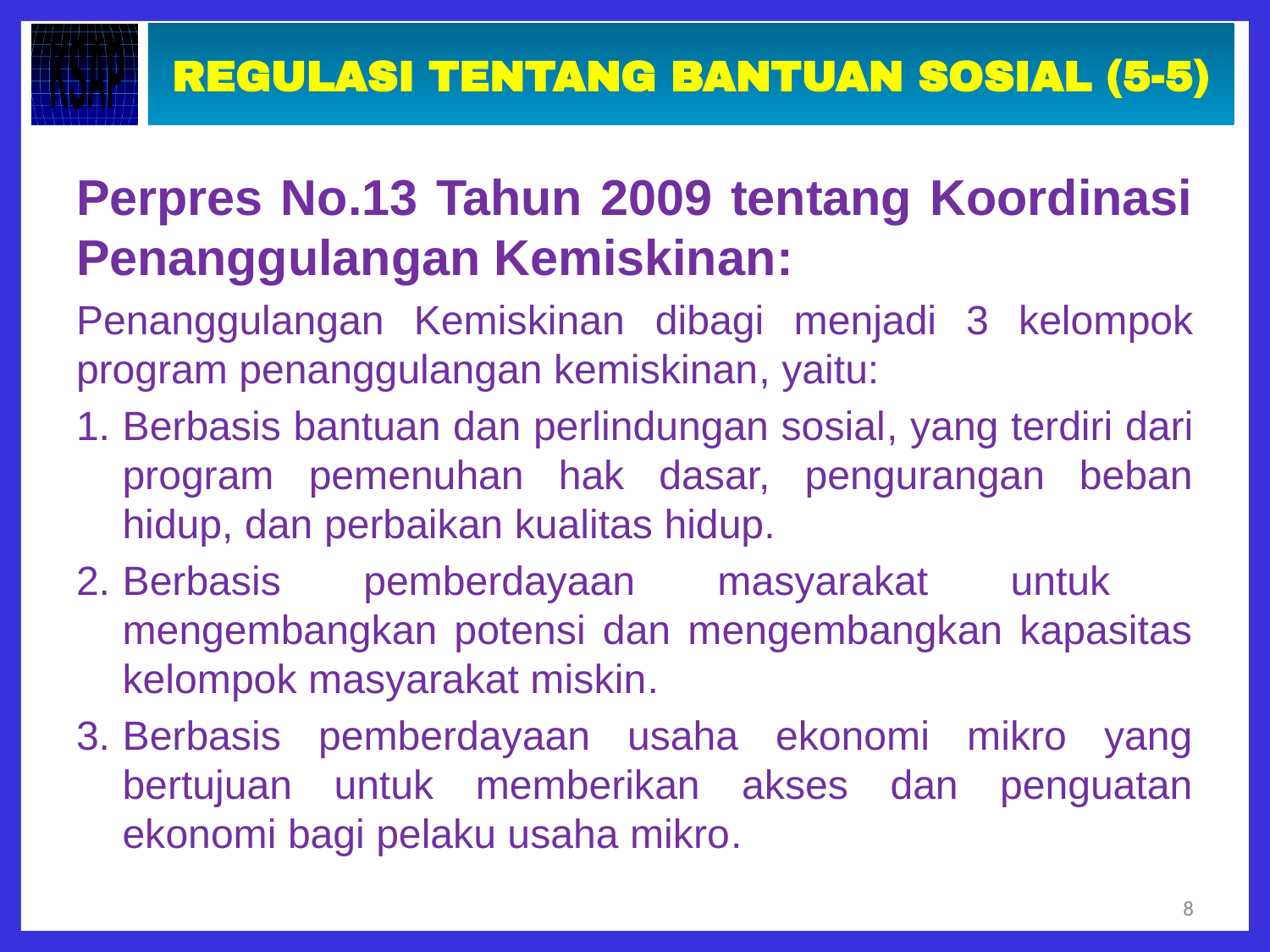

# REGULASI TENTANG BANTUAN SOSIAL (5-5)
Perpres No.13 Tahun 2009 tentang Koordinasi Penanggulangan Kemiskinan:
Penanggulangan Kemiskinan dibagi menjadi 3 kelompok program penanggulangan kemiskinan, yaitu:
Berbasis bantuan dan perlindungan sosial, yang terdiri dari program pemenuhan hak dasar, pengurangan beban hidup, dan perbaikan kualitas hidup.
Berbasis pemberdayaan masyarakat untuk  mengembangkan potensi dan mengembangkan kapasitas kelompok masyarakat miskin.
Berbasis pemberdayaan usaha ekonomi mikro yang bertujuan untuk memberikan akses dan penguatan ekonomi bagi pelaku usaha mikro.

8